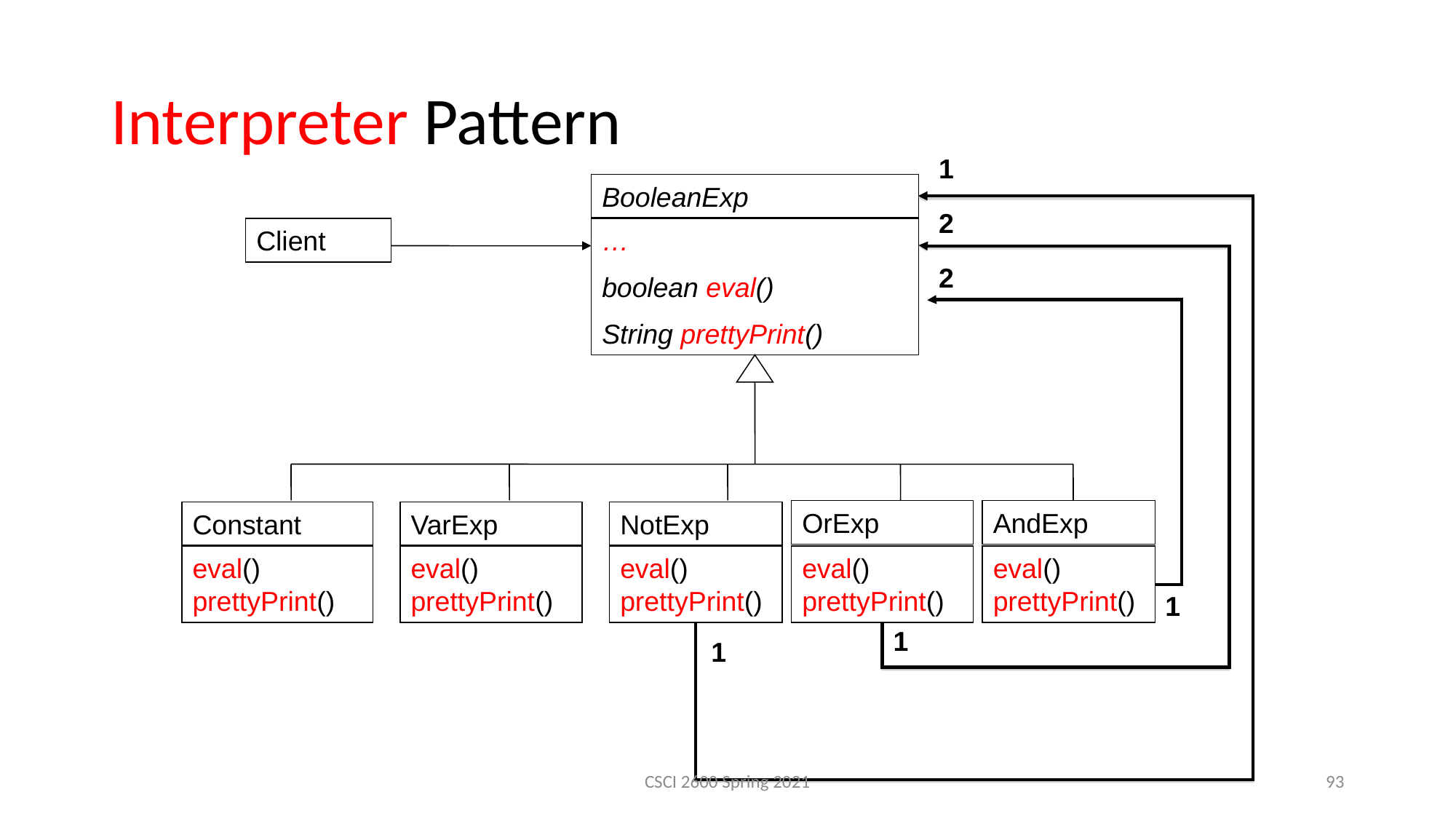

Interpreter Pattern
1
BooleanExp
2
Client
…
boolean eval()
String prettyPrint()

2

OrExp
AndExp
Constant
VarExp
NotExp
eval()
prettyPrint()
eval()
prettyPrint()
eval()
prettyPrint()
eval()
prettyPrint()
eval()
prettyPrint()
1
1
1
CSCI 2600 Spring 2021
93